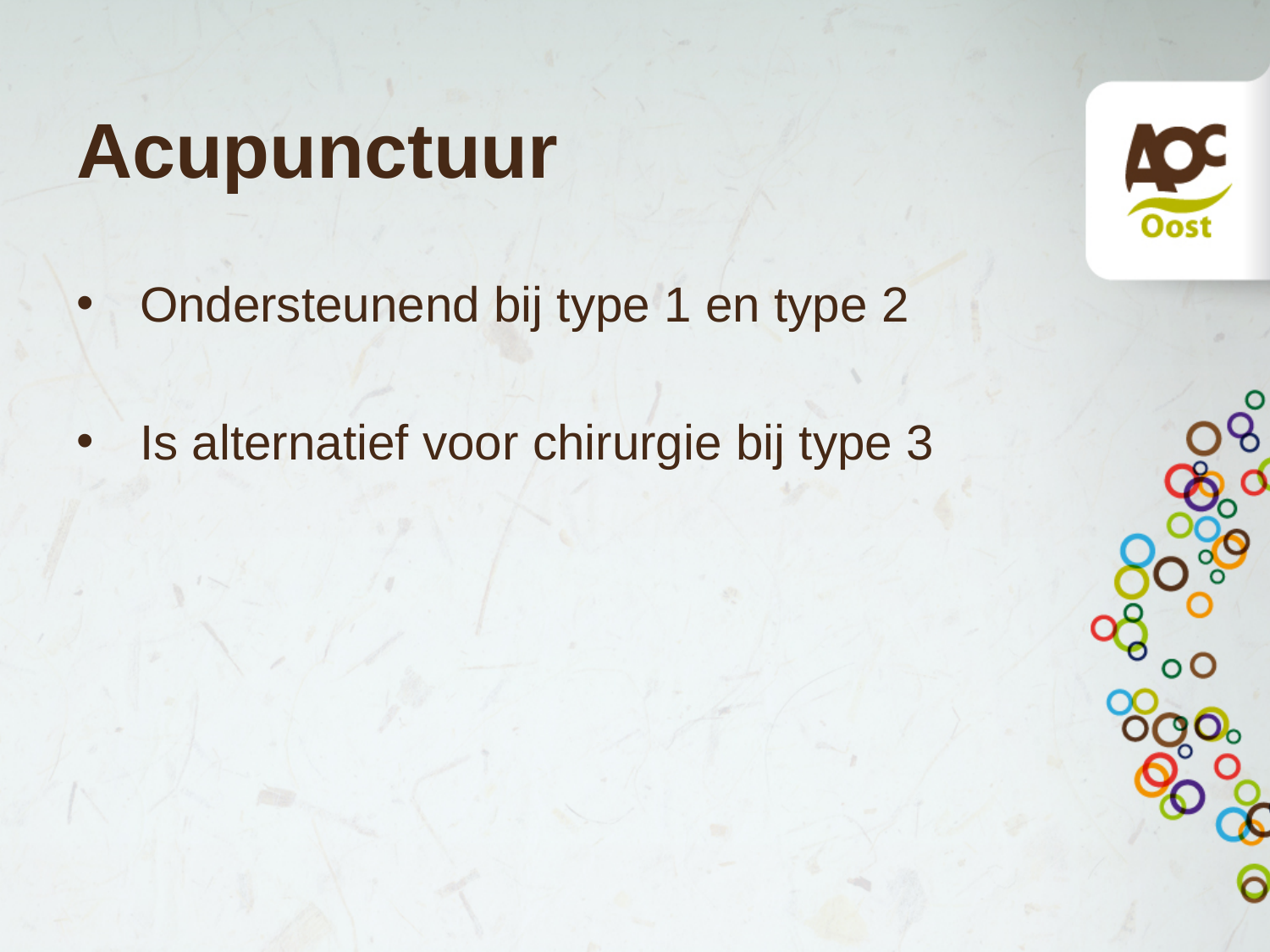

# Acupunctuur
Ondersteunend bij type 1 en type 2

Is alternatief voor chirurgie bij type 3